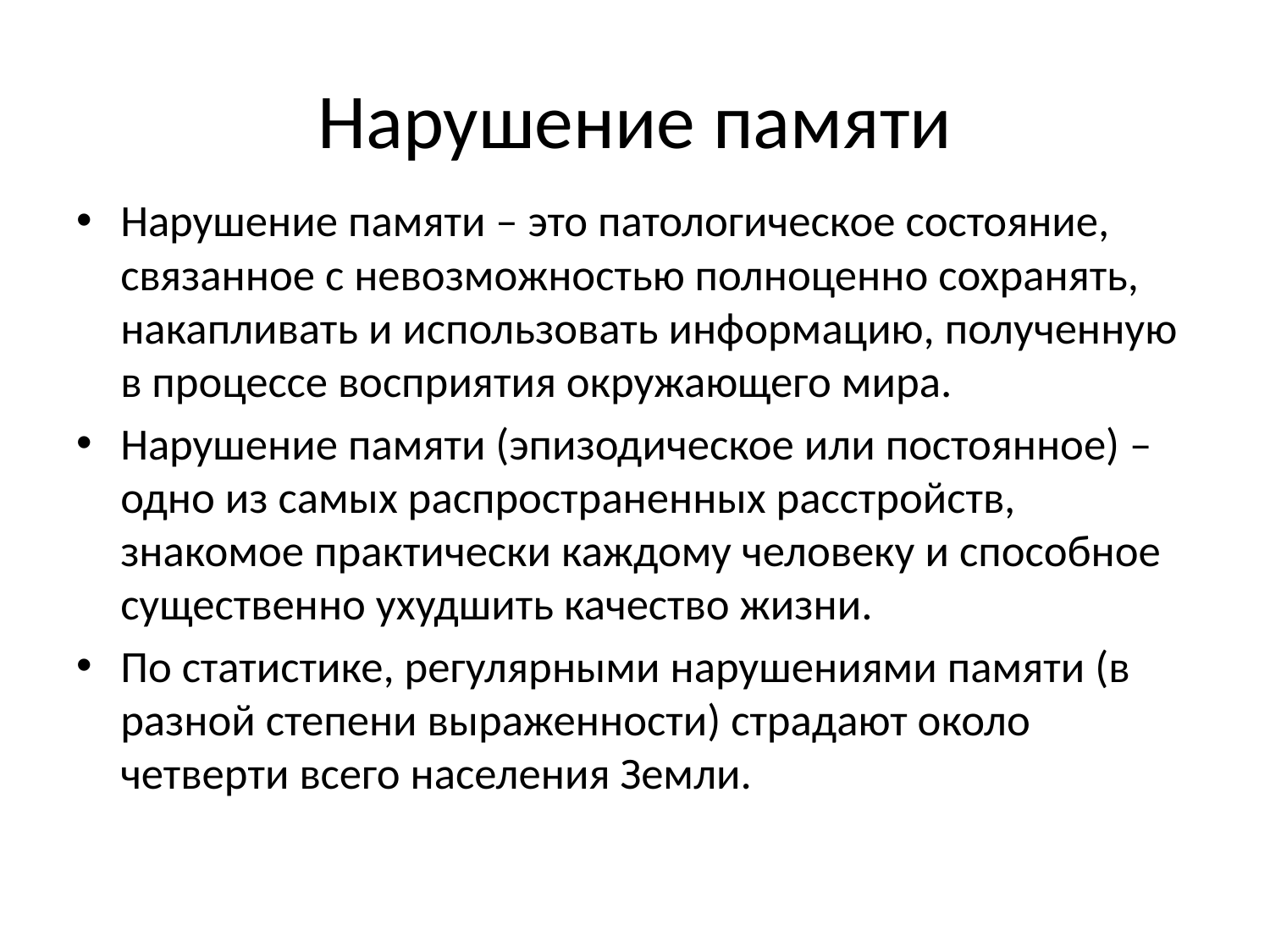

# Нарушение памяти
Нарушение памяти – это патологическое состояние, связанное с невозможностью полноценно сохранять, накапливать и использовать информацию, полученную в процессе восприятия окружающего мира.
Нарушение памяти (эпизодическое или постоянное) – одно из самых распространенных расстройств, знакомое практически каждому человеку и способное существенно ухудшить качество жизни.
По статистике, регулярными нарушениями памяти (в разной степени выраженности) страдают около четверти всего населения Земли.